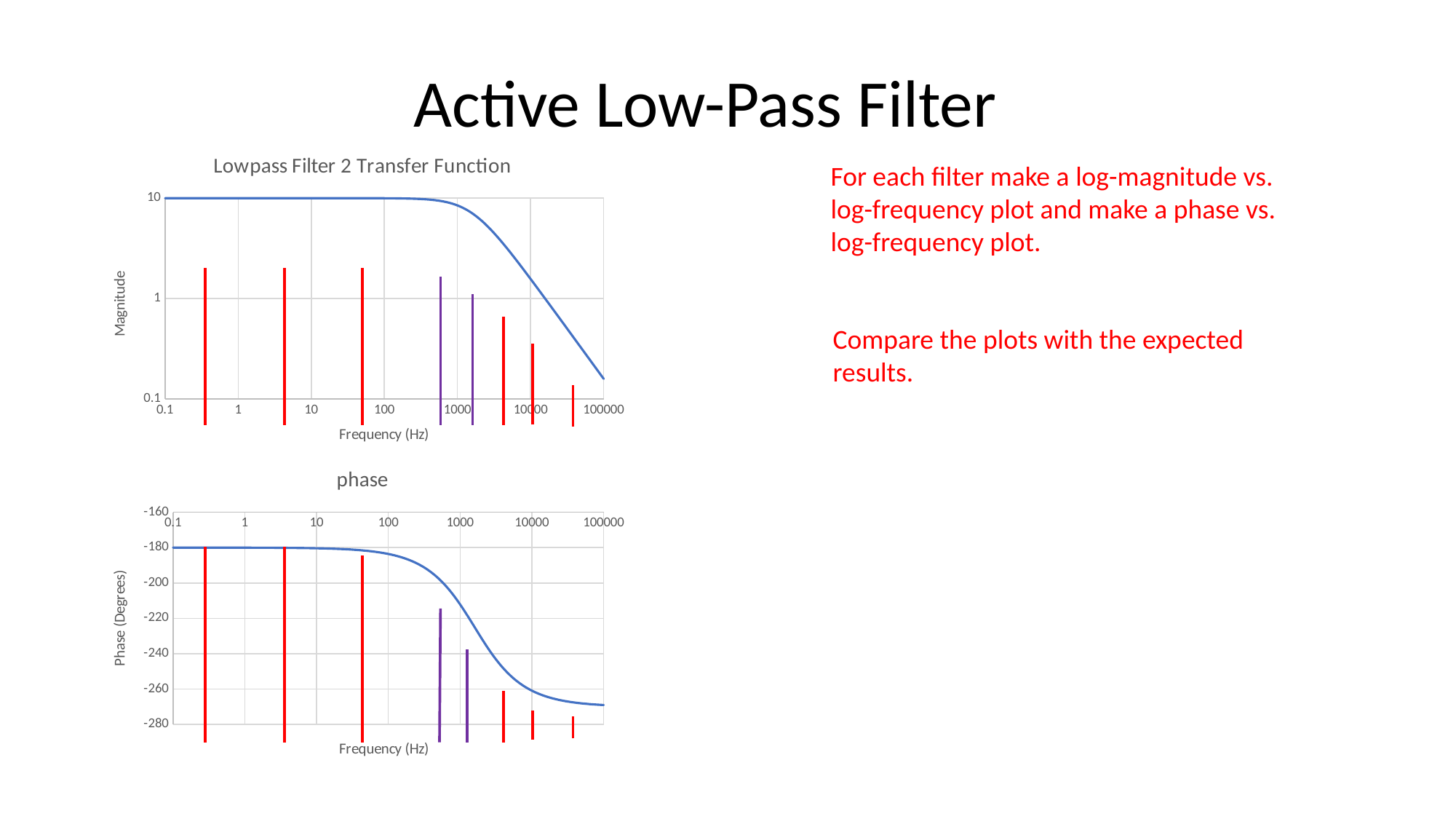

# Active Low-Pass Filter

### Chart: Lowpass Filter 2 Transfer Function

| Category | mag |
|---|---|
For each filter make a log-magnitude vs. log-frequency plot and make a phase vs. log-frequency plot.
Compare the plots with the expected results.

### Chart: phase

| Category | mag |
|---|---|